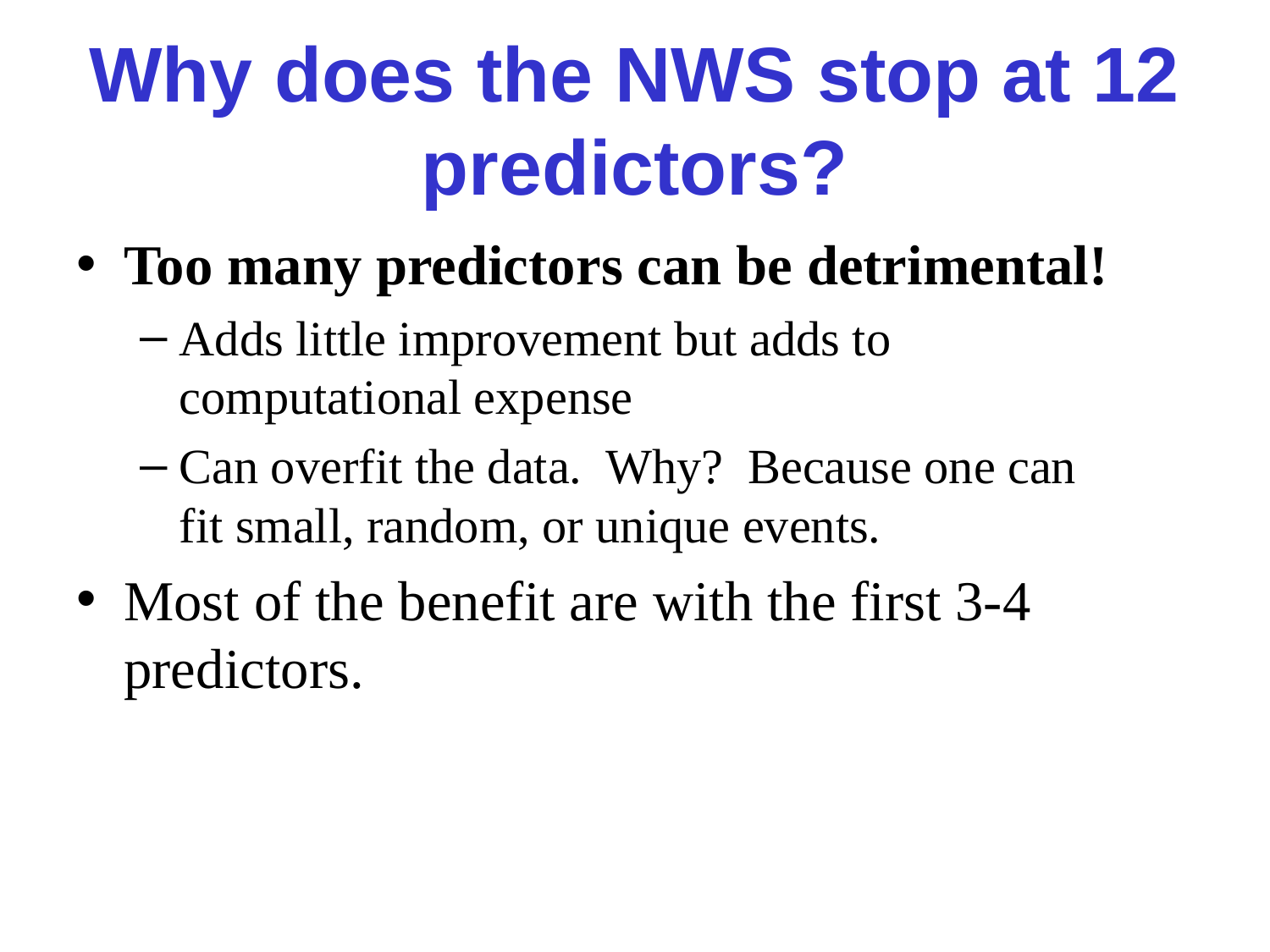

# Why does the NWS stop at 12 predictors?
Too many predictors can be detrimental!
Adds little improvement but adds to computational expense
Can overfit the data.  Why?  Because one can fit small, random, or unique events.
Most of the benefit are with the first 3-4 predictors.